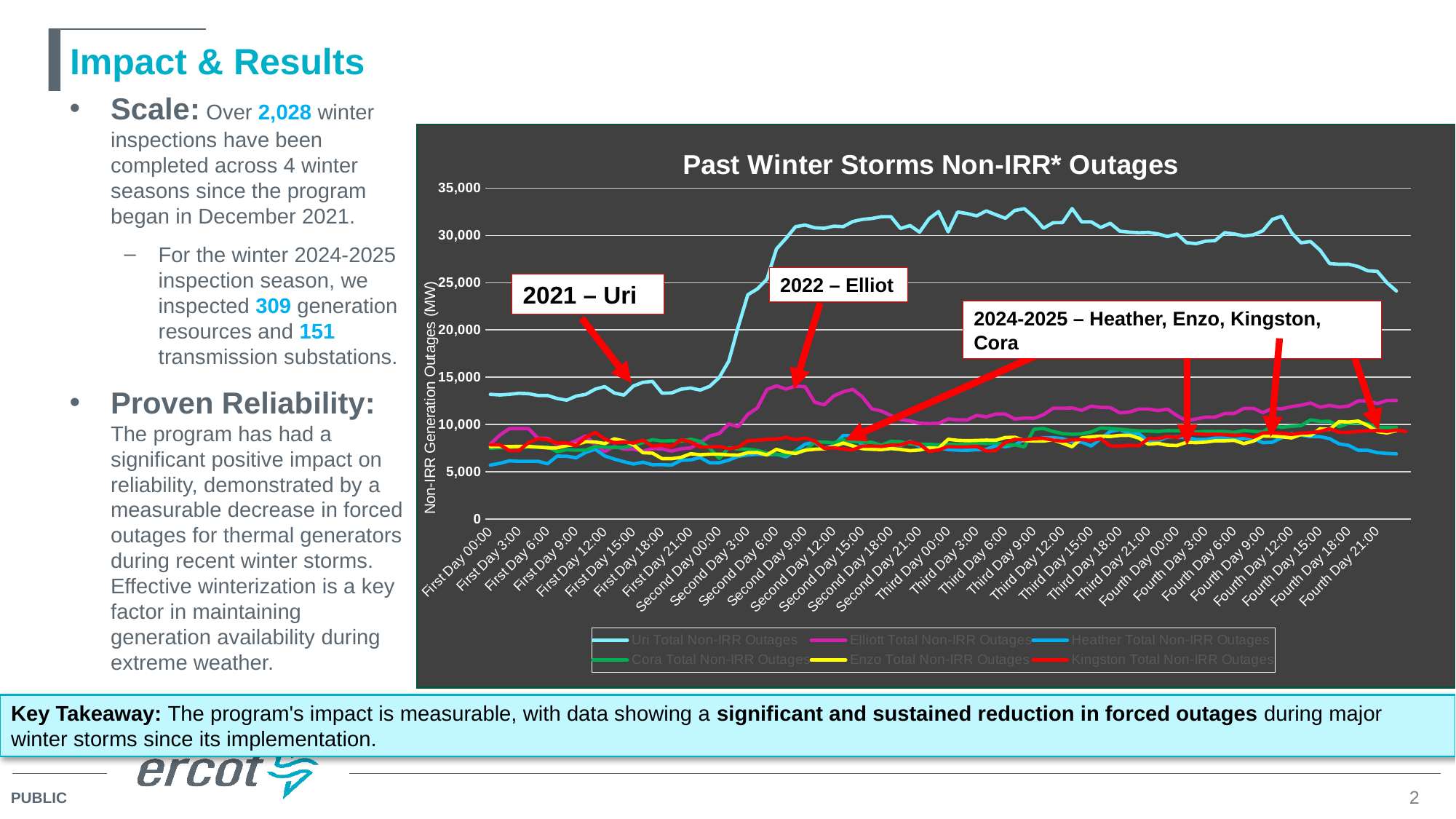

# Impact & Results
Scale: Over 2,028 winter inspections have been completed across 4 winter seasons since the program began in December 2021.
For the winter 2024-2025 inspection season, we inspected 309 generation resources and 151 transmission substations.
Proven Reliability: The program has had a significant positive impact on reliability, demonstrated by a measurable decrease in forced outages for thermal generators during recent winter storms. Effective winterization is a key factor in maintaining generation availability during extreme weather.
*

### Chart: Past Winter Storms Non-IRR* Outages

| Category | Uri Total Non-IRR Outages | Elliott Total Non-IRR Outages | Heather Total Non-IRR Outages | Cora Total Non-IRR Outages | Enzo Total Non-IRR Outages | Kingston Total Non-IRR Outages |
|---|---|---|---|---|---|---|
| First Day 00:00 | 13189.0 | 7924.0 | 5695.0 | 7484.58333333333 | 7657.5 | 7845.0 |
| First Day 1:00 | 13125.0 | 8875.0 | 5892.0 | 7544.0 | 7668.75 | 7845.0 |
| First Day 2:00 | 13197.0 | 9560.0 | 6149.0 | 7544.0 | 7648.5333333333365 | 7237.0 |
| First Day 3:00 | 13298.0 | 9560.0 | 6099.0 | 7492.86666666667 | 7684.76666666667 | 7236.86666666667 |
| First Day 4:00 | 13259.0 | 9560.0 | 6099.0 | 7643.0 | 7664.36666666667 | 8072.35 |
| First Day 5:00 | 13069.0 | 8537.0 | 6099.0 | 7573.666666666667 | 7612.933333333333 | 8494.33333333333 |
| First Day 6:00 | 13070.0 | 8537.0 | 5842.0 | 7639.75 | 7522.199999999997 | 8383.48333333333 |
| First Day 7:00 | 12748.0 | 7897.0 | 6650.0 | 7112.449999999997 | 7519.900000000003 | 8030.03333333333 |
| First Day 8:00 | 12569.0 | 7862.0 | 6638.0 | 7328.866666666667 | 7760.0 | 8041.0 |
| First Day 9:00 | 13005.0 | 8283.0 | 6472.0 | 7277.0 | 7883.5 | 7775.25 |
| First Day 10:00 | 13185.0 | 8801.0 | 7042.0 | 7285.13333333333 | 8174.0 | 8639.0 |
| First Day 11:00 | 13741.0 | 7851.0 | 7377.0 | 7655.850000000003 | 8143.63333333334 | 9146.53333333334 |
| First Day 12:00 | 14011.0 | 7132.0 | 6663.0 | 7599.25 | 7972.88333333333 | 8455.25 |
| First Day 13:00 | 13331.0 | 7675.0 | 6338.0 | 7574.0 | 8479.16666666667 | 8054.5 |
| First Day 14:00 | 13110.0 | 7377.0 | 6055.0 | 7565.33333333333 | 8253.5 | 8157.8 |
| First Day 15:00 | 14074.0 | 7377.0 | 5820.0 | 7789.86666666667 | 7841.333333333333 | 8033.46666666667 |
| First Day 16:00 | 14458.0 | 7166.0 | 6007.0 | 8075.66666666667 | 7008.28333333333 | 8329.33333333333 |
| First Day 17:00 | 14561.0 | 7439.0 | 5732.0 | 8395.816666666658 | 6966.0 | 7698.0 |
| First Day 18:00 | 13312.0 | 7419.0 | 5747.0 | 8245.1 | 6385.0 | 7828.0 |
| First Day 19:00 | 13335.0 | 7187.0 | 5695.0 | 8282.43333333334 | 6383.45 | 7679.66666666667 |
| First Day 20:00 | 13738.0 | 7429.0 | 6211.0 | 8223.0 | 6516.0 | 8389.73333333333 |
| First Day 21:00 | 13860.0 | 7518.0 | 6248.0 | 8436.33333333334 | 6901.0 | 8161.55 |
| First Day 22:00 | 13637.0 | 8076.0 | 6500.0 | 8207.6 | 6791.21666666667 | 7606.66666666667 |
| First Day 23:00 | 14042.0 | 8778.0 | 5939.0 | 7477.200000000001 | 6856.73333333333 | 7607.0 |
| Second Day 00:00 | 14968.0 | 9040.0 | 5947.0 | 6406.0 | 6858.0 | 7650.6 |
| Second Day 1:00 | 16704.0 | 10042.0 | 6223.0 | 7537.0 | 6779.35 | 7428.16666666667 |
| Second Day 2:00 | 20386.0 | 9775.0 | 6633.0 | 7401.8 | 6756.0 | 7582.08333333333 |
| Second Day 3:00 | 23727.0 | 11067.0 | 6782.0 | 7373.33333333333 | 7016.683333333331 | 8284.95 |
| Second Day 4:00 | 24342.0 | 11762.0 | 6849.0 | 7246.916666666667 | 7033.0 | 8318.56666666667 |
| Second Day 5:00 | 25368.0 | 13701.0 | 6796.0 | 6978.0 | 6783.83333333333 | 8415.0 |
| Second Day 6:00 | 28576.0 | 14090.0 | 6853.0 | 6834.0 | 7363.0 | 8442.16666666667 |
| Second Day 7:00 | 29691.0 | 13744.0 | 6585.0 | 6760.73333333333 | 7069.849999999998 | 8630.35 |
| Second Day 8:00 | 30924.0 | 14054.0 | 7192.0 | 7171.15 | 6922.8 | 8387.66666666667 |
| Second Day 9:00 | 31098.0 | 13999.0 | 7911.0 | 7216.0 | 7272.76666666667 | 8564.13333333333 |
| Second Day 10:00 | 30811.0 | 12359.0 | 8119.0 | 8133.0 | 7374.0 | 8248.75 |
| Second Day 11:00 | 30755.0 | 12077.0 | 7422.0 | 8131.71666666667 | 7429.116666666663 | 7478.5 |
| Second Day 12:00 | 30976.0 | 13012.0 | 7787.0 | 8055.18333333333 | 7667.25 | 7539.93333333333 |
| Second Day 13:00 | 30932.0 | 13465.0 | 8840.0 | 8364.466666666667 | 8034.683333333331 | 7396.85 |
| Second Day 14:00 | 31467.0 | 13713.0 | 8806.0 | 8169.0 | 7728.799999999999 | 7307.23333333333 |
| Second Day 15:00 | 31694.0 | 12926.0 | 7795.0 | 8160.93333333333 | 7436.0 | 7697.0 |
| Second Day 16:00 | 31790.0 | 11647.0 | 7619.0 | 8097.65 | 7375.0 | 7725.11666666667 |
| Second Day 17:00 | 31977.0 | 11418.0 | 7488.0 | 7806.03333333333 | 7337.85 | 7675.0 |
| Second Day 18:00 | 31988.0 | 10939.0 | 7819.0 | 8195.699999999997 | 7452.0 | 7814.0 |
| Second Day 19:00 | 30730.0 | 10520.0 | 7753.0 | 8169.8 | 7358.66666666667 | 7835.03333333333 |
| Second Day 20:00 | 31045.0 | 10373.0 | 8205.0 | 7936.5 | 7223.56666666667 | 8142.4 |
| Second Day 21:00 | 30345.0 | 10129.0 | 7661.0 | 7900.0 | 7299.0 | 7896.41666666667 |
| Second Day 22:00 | 31768.0 | 10083.0 | 7669.0 | 7900.0 | 7514.85 | 7148.28333333333 |
| Second Day 23:00 | 32524.0 | 10118.0 | 7468.0 | 7846.45 | 7480.46666666667 | 7310.0 |
| Third Day 00:00 | 30378.0 | 10580.0 | 7349.0 | 7927.16666666667 | 8429.0 | 7657.33333333333 |
| Third Day 1:00 | 32477.0 | 10479.0 | 7277.0 | 7861.166666666667 | 8316.5 | 7613.25 |
| Third Day 2:00 | 32308.0 | 10479.0 | 7259.0 | 7933.583333333333 | 8285.5 | 7626.0 |
| Third Day 3:00 | 32069.0 | 10960.0 | 7335.0 | 8030.63333333333 | 8311.91666666667 | 7668.9 |
| Third Day 4:00 | 32596.0 | 10800.0 | 7376.0 | 7977.0 | 8345.0 | 7196.18333333333 |
| Third Day 5:00 | 32194.0 | 11101.0 | 7751.0 | 8048.0 | 8325.53333333333 | 7245.15 |
| Third Day 6:00 | 31810.0 | 11103.0 | 7644.0 | 7855.33333333333 | 8619.9 | 8082.06666666667 |
| Third Day 7:00 | 32645.0 | 10573.0 | 7854.0 | 7837.9500000000035 | 8648.5 | 8423.1 |
| Third Day 8:00 | 32822.0 | 10680.0 | 8369.0 | 7627.0 | 8300.083333333332 | 8370.0 |
| Third Day 9:00 | 31933.0 | 10647.0 | 8339.0 | 9487.13333333333 | 8247.0 | 8489.05 |
| Third Day 10:00 | 30759.0 | 11024.0 | 8592.0 | 9576.83333333333 | 8240.05 | 8532.46666666666 |
| Third Day 11:00 | 31341.0 | 11714.0 | 8598.0 | 9260.43333333333 | 8383.85 | 8337.53333333334 |
| Third Day 12:00 | 31353.0 | 11714.0 | 8503.0 | 9030.0 | 8023.583333333333 | 8231.53333333334 |
| Third Day 13:00 | 32840.0 | 11745.0 | 8133.0 | 8967.0 | 7643.0 | 8359.96666666666 |
| Third Day 14:00 | 31437.0 | 11495.0 | 8133.0 | 9008.400000000001 | 8567.0 | 8396.0 |
| Third Day 15:00 | 31437.0 | 11930.0 | 7722.0 | 9211.15 | 8698.58333333333 | 8295.25 |
| Third Day 16:00 | 30833.0 | 11805.0 | 8498.0 | 9626.0 | 8758.0 | 8489.53333333334 |
| Third Day 17:00 | 31287.0 | 11780.0 | 9256.0 | 9569.78333333333 | 8723.71666666667 | 7722.63333333333 |
| Third Day 18:00 | 30452.0 | 11225.0 | 9471.0 | 9497.76666666666 | 8839.96666666667 | 7701.6 |
| Third Day 19:00 | 30345.0 | 11308.0 | 9021.0 | 9393.43333333333 | 8857.73333333333 | 7783.2 |
| Third Day 20:00 | 30284.0 | 11633.0 | 9021.0 | 9309.86666666667 | 8557.11666666666 | 7744.78333333333 |
| Third Day 21:00 | 30318.0 | 11633.0 | 8208.0 | 9300.933333333338 | 7911.0 | 8503.08333333333 |
| Third Day 22:00 | 30161.0 | 11464.0 | 8259.0 | 9260.58333333333 | 7997.91666666667 | 8481.0 |
| Third Day 23:00 | 29881.0 | 11620.0 | 8675.0 | 9346.2 | 7806.45 | 8724.98333333333 |
| Fourth Day 00:00 | 30151.0 | 10926.0 | 8670.0 | 9325.85 | 7769.45 | 8619.91666666667 |
| Fourth Day 1:00 | 29229.0 | 10389.0 | 8610.0 | 9316.83333333333 | 8111.0 | 9082.0 |
| Fourth Day 2:00 | 29133.0 | 10576.0 | 8410.0 | 9202.116666666667 | 8072.73333333333 | 9003.26666666667 |
| Fourth Day 3:00 | 29392.0 | 10766.0 | 8410.0 | 9260.0 | 8132.66666666667 | 8948.0 |
| Fourth Day 4:00 | 29458.0 | 10766.0 | 8552.0 | 9241.5 | 8268.0 | 8958.0 |
| Fourth Day 5:00 | 30290.0 | 11156.0 | 8552.0 | 9251.0 | 8268.0 | 8924.16666666667 |
| Fourth Day 6:00 | 30157.0 | 11156.0 | 8410.0 | 9159.0 | 8316.0 | 8868.0 |
| Fourth Day 7:00 | 29941.0 | 11693.0 | 8521.0 | 9358.849999999999 | 7976.76666666667 | 8868.0 |
| Fourth Day 8:00 | 30059.0 | 11703.0 | 8528.0 | 9269.0 | 8229.93333333333 | 8647.03333333334 |
| Fourth Day 9:00 | 30496.0 | 11251.0 | 8070.0 | 9209.0 | 8780.0 | 9097.71666666666 |
| Fourth Day 10:00 | 31701.0 | 11703.0 | 8118.0 | 9866.0 | 8760.5 | 9106.0 |
| Fourth Day 11:00 | 32028.0 | 11656.0 | 8612.0 | 9697.550000000003 | 8686.56666666667 | 9079.63333333334 |
| Fourth Day 12:00 | 30293.0 | 11890.0 | 9021.0 | 9803.3 | 8574.6 | 8947.0 |
| Fourth Day 13:00 | 29217.0 | 12030.0 | 8873.0 | 9881.0 | 8936.0 | 9076.36666666667 |
| Fourth Day 14:00 | 29356.0 | 12278.0 | 8709.0 | 10486.0 | 8837.6 | 9135.13333333334 |
| Fourth Day 15:00 | 28434.0 | 11823.0 | 8706.0 | 10322.91666666666 | 9541.45 | 9260.25 |
| Fourth Day 16:00 | 27022.0 | 12016.0 | 8491.0 | 10326.7 | 9474.116666666663 | 9534.83333333333 |
| Fourth Day 17:00 | 26946.0 | 11835.0 | 7936.0 | 9770.4 | 10301.01666666667 | 9171.0 |
| Fourth Day 18:00 | 26952.0 | 11955.0 | 7785.0 | 10123.85 | 10253.38333333333 | 9147.96666666666 |
| Fourth Day 19:00 | 26707.0 | 12490.0 | 7265.0 | 10166.3 | 10357.68333333333 | 9264.75 |
| Fourth Day 20:00 | 26259.0 | 12490.0 | 7265.0 | 10046.08333333333 | 9891.9 | 9327.5 |
| Fourth Day 21:00 | 26191.0 | 12203.0 | 7015.0 | 9674.76666666667 | 9242.2 | 9358.0 |
| Fourth Day 22:00 | 25006.0 | 12533.0 | 6936.0 | 9675.6 | 9101.033333333333 | 9262.0 |
| Fourth Day 23:00 | 24118.0 | 12543.0 | 6889.0 | 9690.13333333333 | 9349.68333333333 | 9408.4 |
2022 – Elliot
2021 – Uri
2024-2025 – Heather, Enzo, Kingston, Cora
Key Takeaway: The program's impact is measurable, with data showing a significant and sustained reduction in forced outages during major winter storms since its implementation.
2